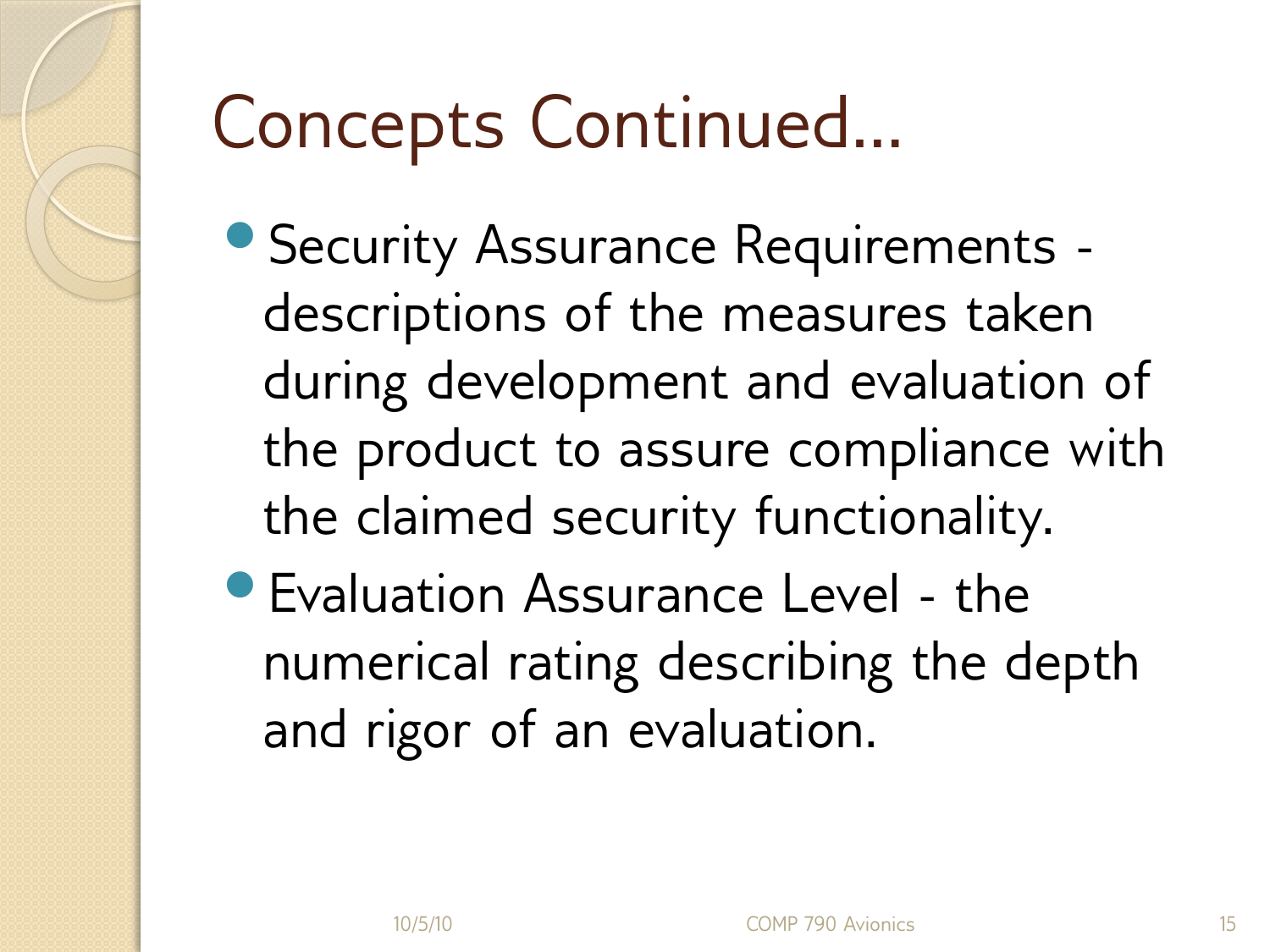

# Concepts Continued…
Security Assurance Requirements - descriptions of the measures taken during development and evaluation of the product to assure compliance with the claimed security functionality.
Evaluation Assurance Level - the numerical rating describing the depth and rigor of an evaluation.
10/5/10
COMP 790 Avionics
15